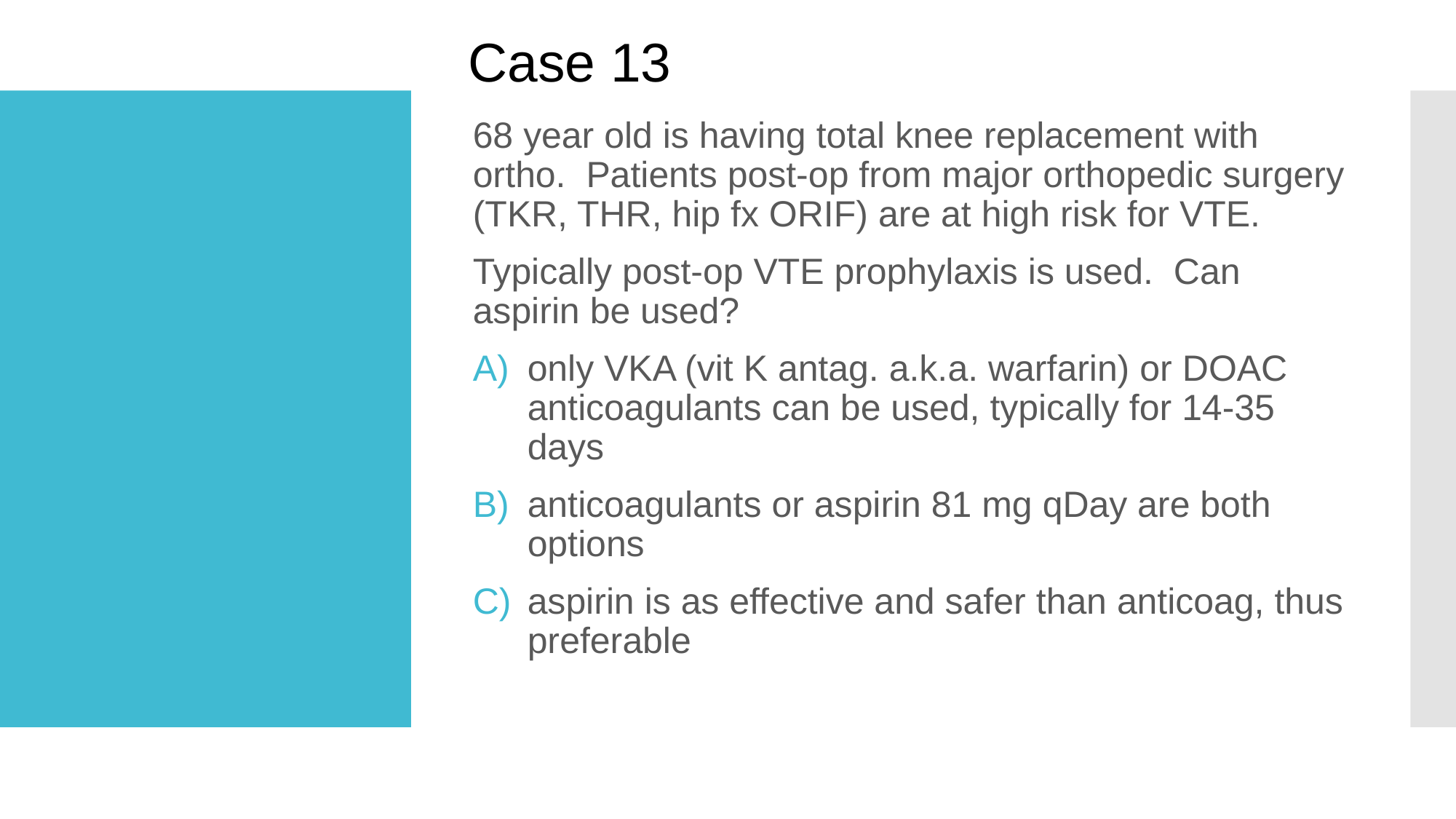

Case 13
68 year old is having total knee replacement with ortho.  Patients post-op from major orthopedic surgery (TKR, THR, hip fx ORIF) are at high risk for VTE.
Typically post-op VTE prophylaxis is used.  Can aspirin be used?
only VKA (vit K antag. a.k.a. warfarin) or DOAC anticoagulants can be used, typically for 14-35 days
anticoagulants or aspirin 81 mg qDay are both options
aspirin is as effective and safer than anticoag, thus preferable
#